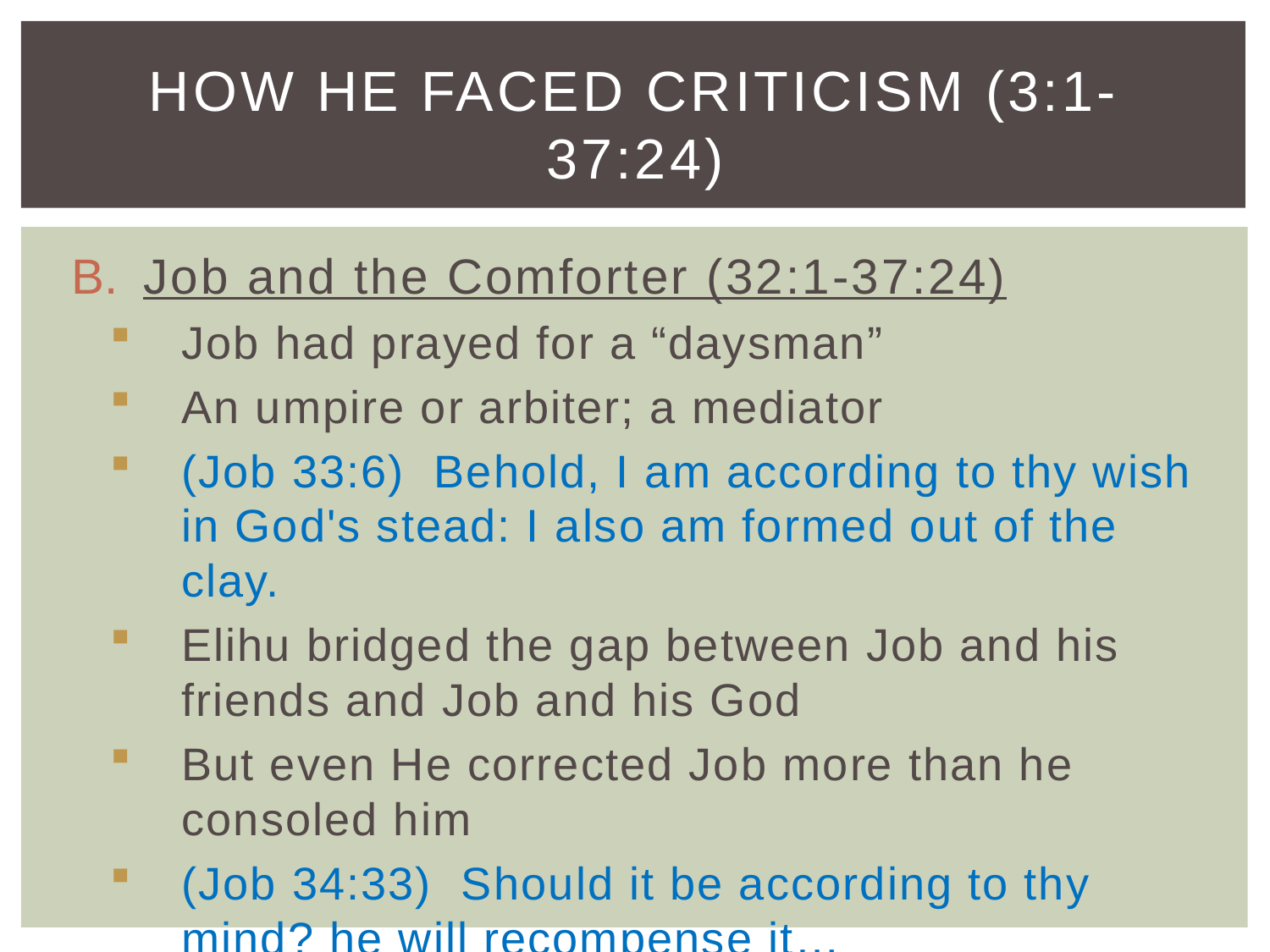

# How he faced criticism (3:1-37:24)
Job and the Comforter (32:1-37:24)
Job had prayed for a “daysman”
An umpire or arbiter; a mediator
(Job 33:6)  Behold, I am according to thy wish in God's stead: I also am formed out of the clay.
Elihu bridged the gap between Job and his friends and Job and his God
But even He corrected Job more than he consoled him
(Job 34:33)  Should it be according to thy mind? he will recompense it…